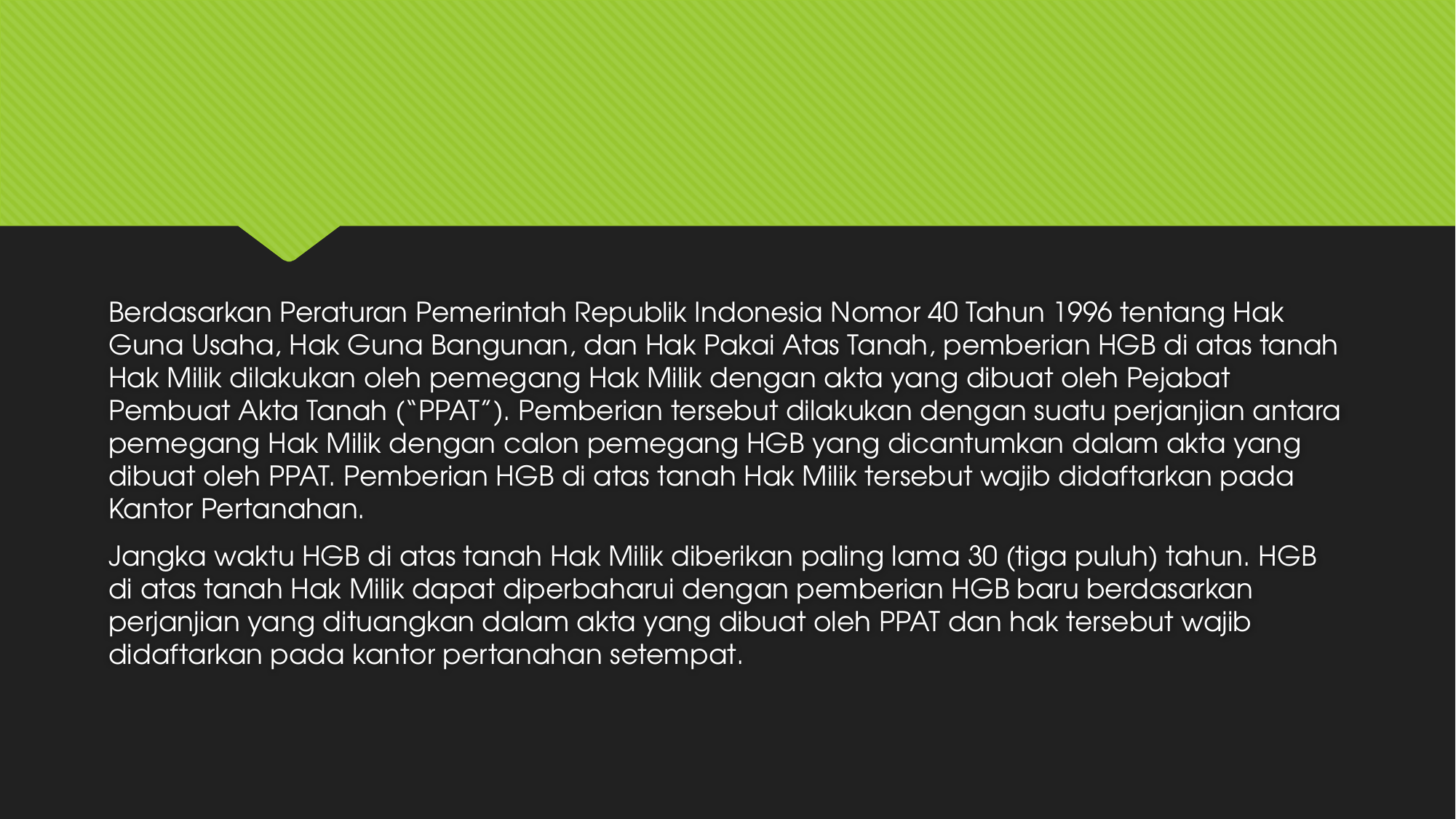

#
Berdasarkan Peraturan Pemerintah Republik Indonesia Nomor 40 Tahun 1996 tentang Hak Guna Usaha, Hak Guna Bangunan, dan Hak Pakai Atas Tanah, pemberian HGB di atas tanah Hak Milik dilakukan oleh pemegang Hak Milik dengan akta yang dibuat oleh Pejabat Pembuat Akta Tanah (“PPAT”). Pemberian tersebut dilakukan dengan suatu perjanjian antara pemegang Hak Milik dengan calon pemegang HGB yang dicantumkan dalam akta yang dibuat oleh PPAT. Pemberian HGB di atas tanah Hak Milik tersebut wajib didaftarkan pada Kantor Pertanahan.
Jangka waktu HGB di atas tanah Hak Milik diberikan paling lama 30 (tiga puluh) tahun. HGB di atas tanah Hak Milik dapat diperbaharui dengan pemberian HGB baru berdasarkan perjanjian yang dituangkan dalam akta yang dibuat oleh PPAT dan hak tersebut wajib didaftarkan pada kantor pertanahan setempat.